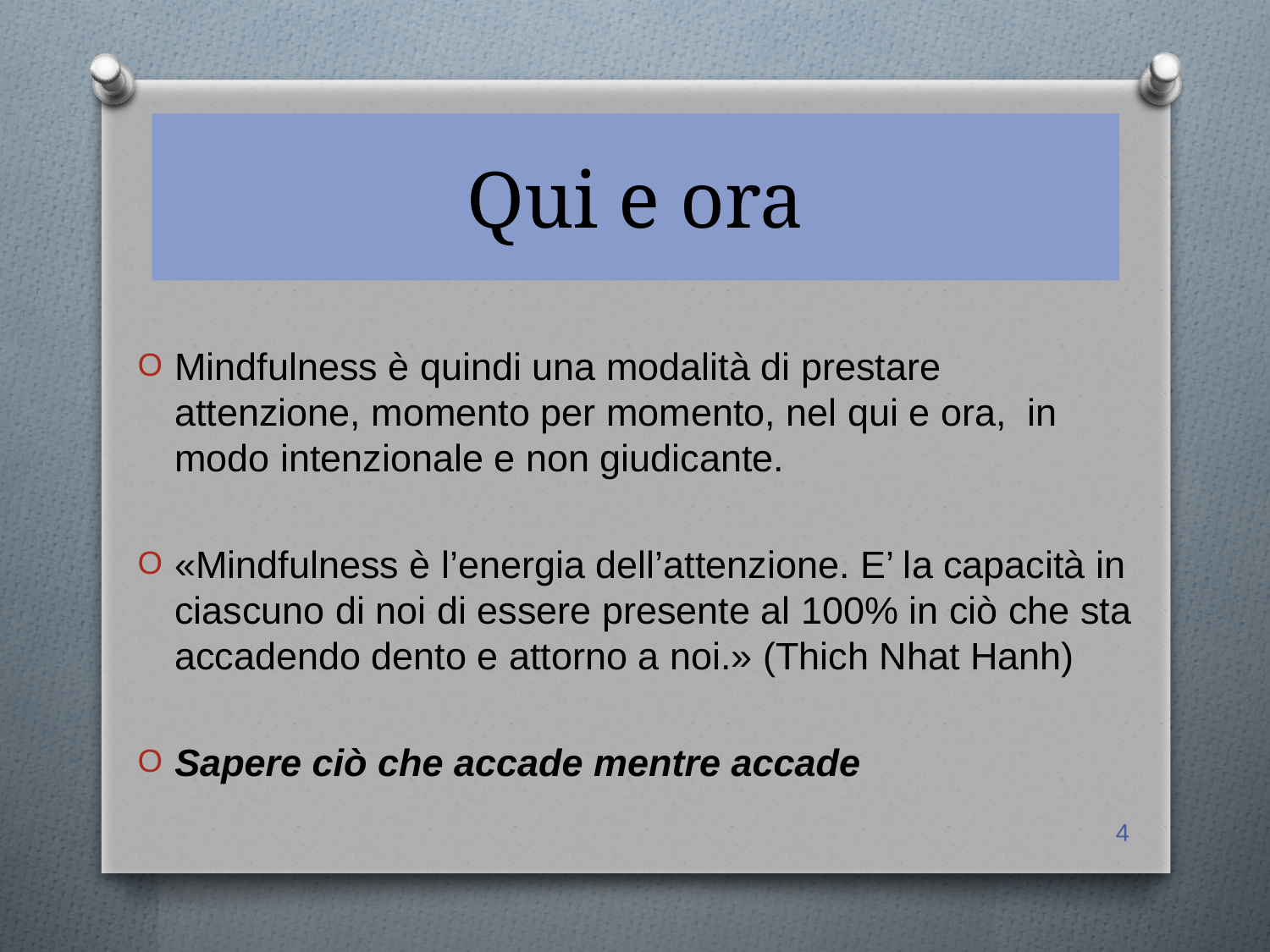

# Qui e ora
Mindfulness è quindi una modalità di prestare attenzione, momento per momento, nel qui e ora,  in modo intenzionale e non giudicante.

«Mindfulness è l’energia dell’attenzione. E’ la capacità in ciascuno di noi di essere presente al 100% in ciò che sta accadendo dento e attorno a noi.» (Thich Nhat Hanh)

Sapere ciò che accade mentre accade
4